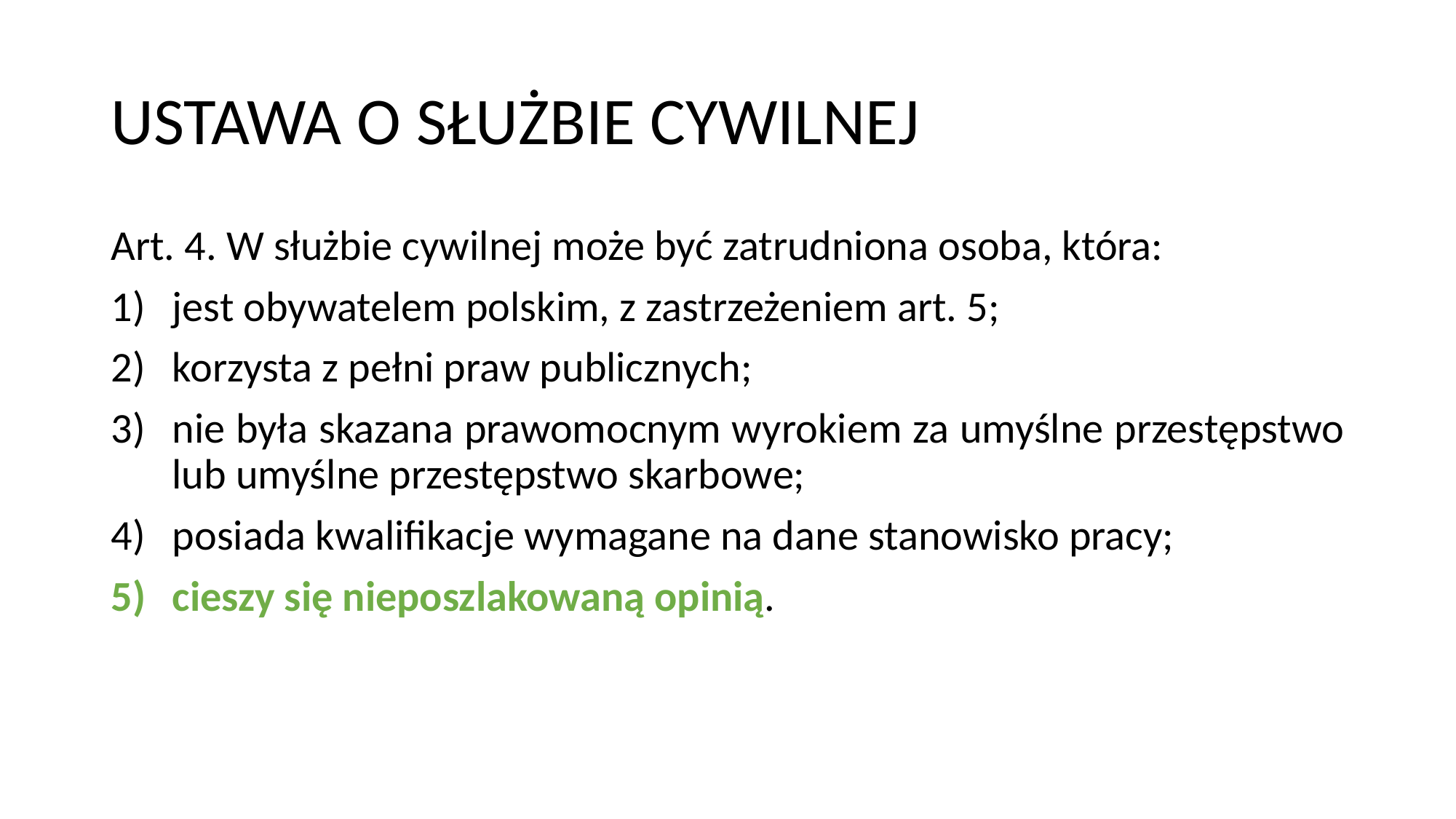

# USTAWA O SŁUŻBIE CYWILNEJ
Art. 4. W służbie cywilnej może być zatrudniona osoba, która:
jest obywatelem polskim, z zastrzeżeniem art. 5;
korzysta z pełni praw publicznych;
nie była skazana prawomocnym wyrokiem za umyślne przestępstwo lub umyślne przestępstwo skarbowe;
posiada kwalifikacje wymagane na dane stanowisko pracy;
cieszy się nieposzlakowaną opinią.